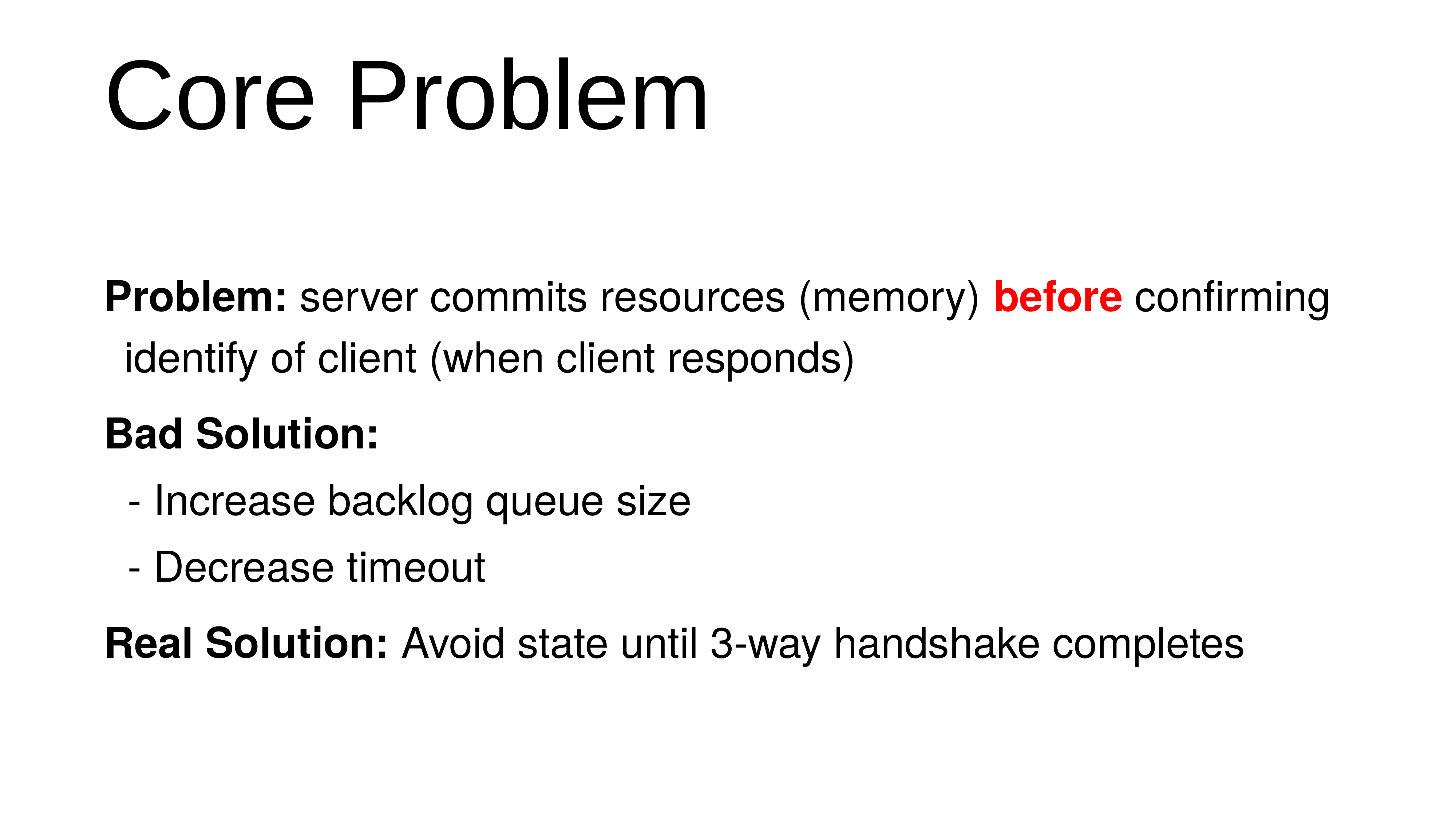

# Core Problem
Problem: server commits resources (memory) before confirming identify of client (when client responds)
Bad Solution:
  - Increase backlog queue size
  - Decrease timeout
Real Solution: Avoid state until 3-way handshake completes